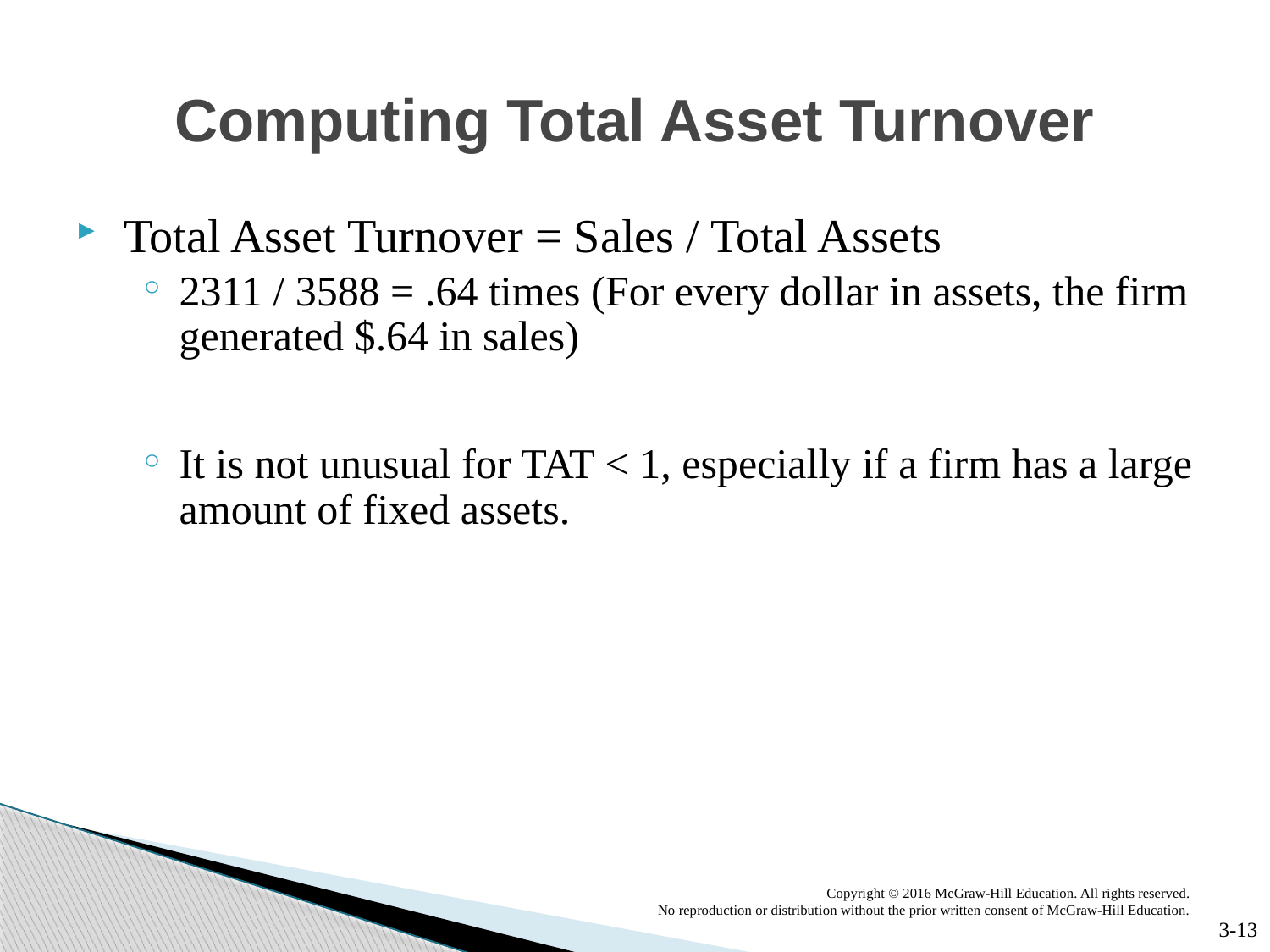

# Computing Total Asset Turnover
Total Asset Turnover = Sales / Total Assets
2311 / 3588 = .64 times (For every dollar in assets, the firm generated $.64 in sales)

It is not unusual for TAT < 1, especially if a firm has a large amount of fixed assets.
Copyright © 2016 McGraw-Hill Education. All rights reserved.
 No reproduction or distribution without the prior written consent of McGraw-Hill Education.